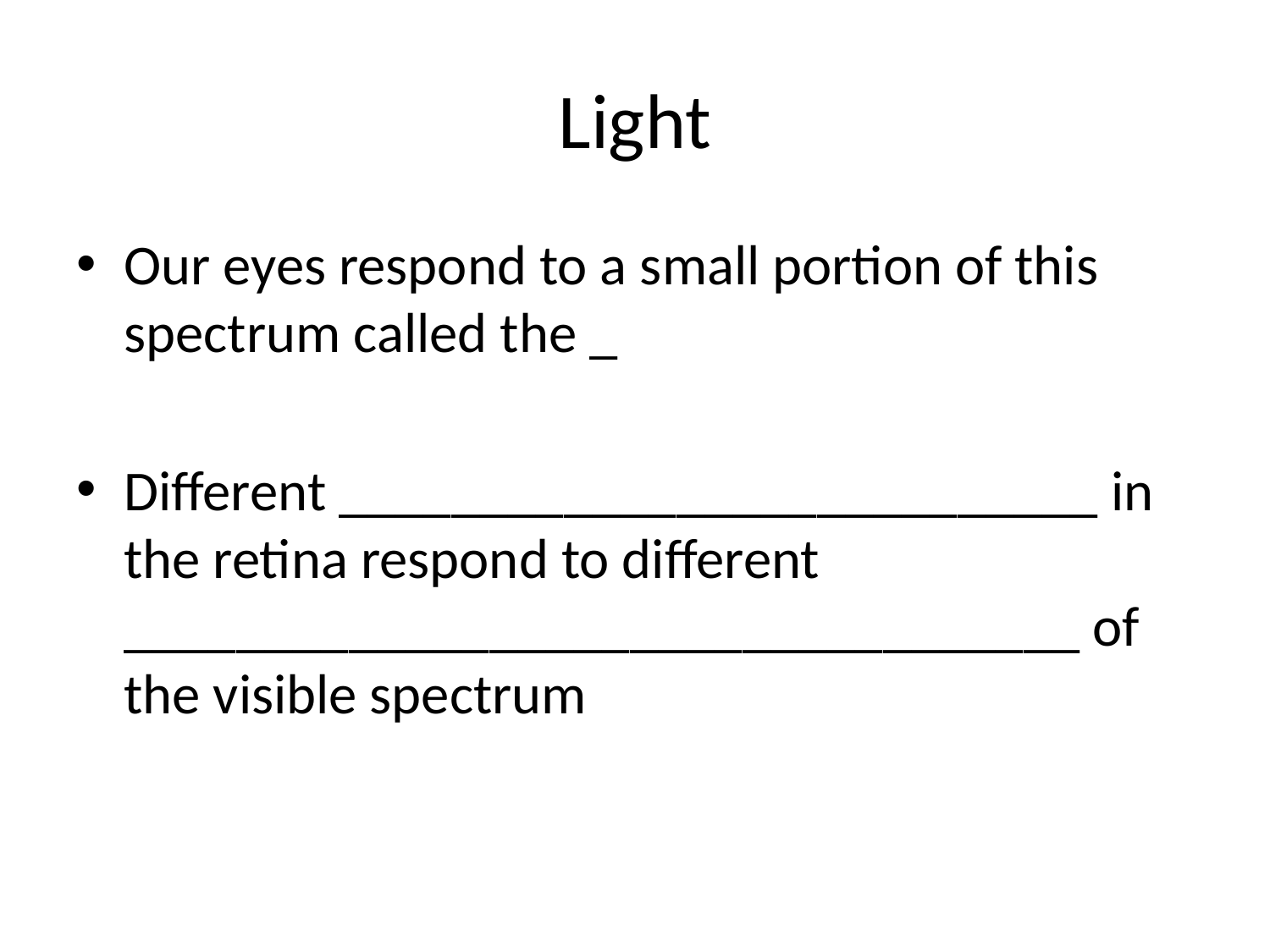

# Light
Our eyes respond to a small portion of this spectrum called the _

Different ___________________________ in the retina respond to different __________________________________ of the visible spectrum